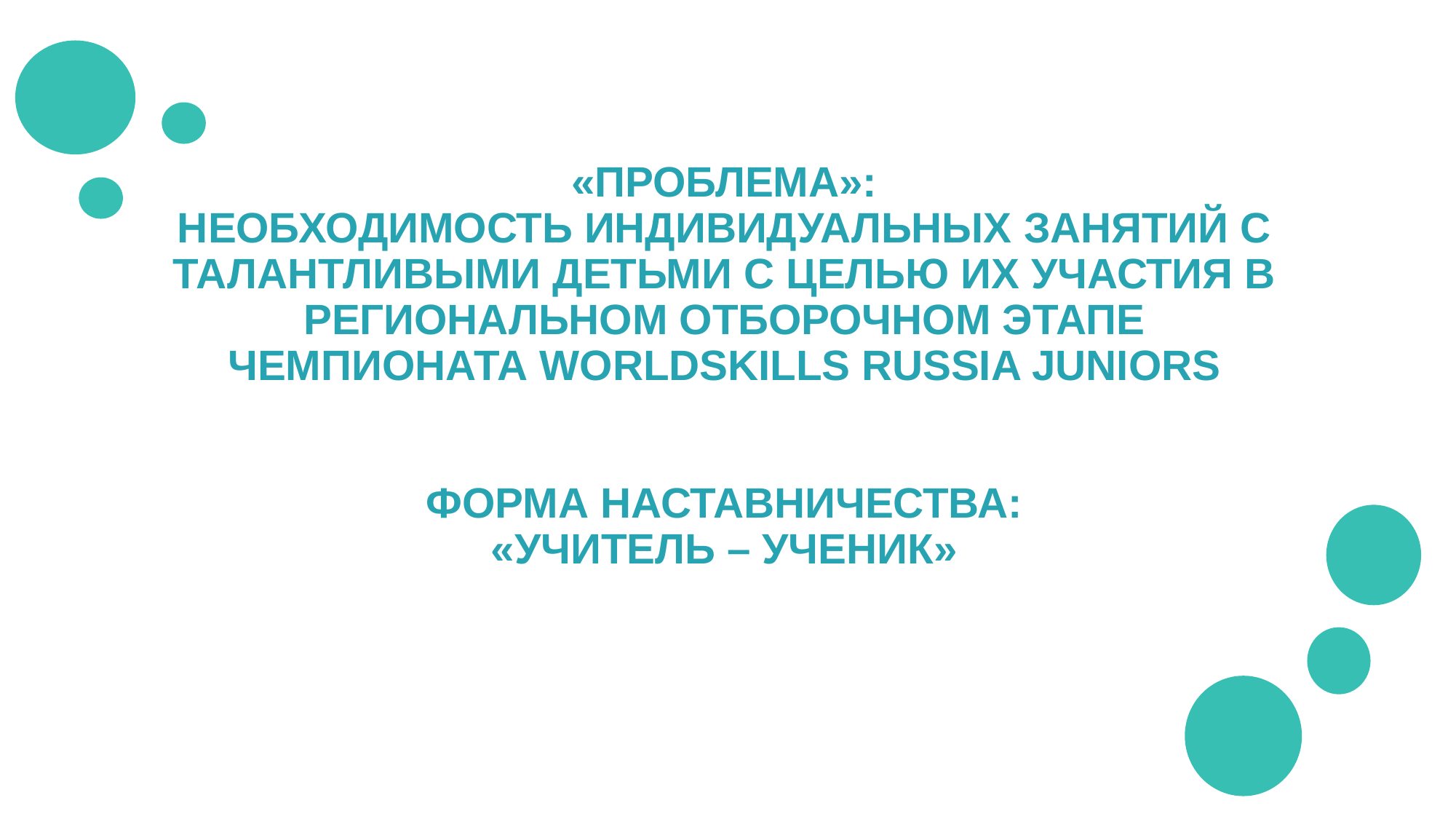

# «ПРОБЛЕМА»: НЕОБХОДИМОСТЬ ИНДИВИДУАЛЬНЫХ ЗАНЯТИЙ С ТАЛАНТЛИВЫМИ ДЕТЬМИ С ЦЕЛЬЮ ИХ УЧАСТИЯ В РЕГИОНАЛЬНОМ ОТБОРОЧНОМ ЭТАПЕ ЧЕМПИОНАТА WORLDSKILLS RUSSIA JUNIORS ФОРМА НАСТАВНИЧЕСТВА: «УЧИТЕЛЬ – УЧЕНИК»